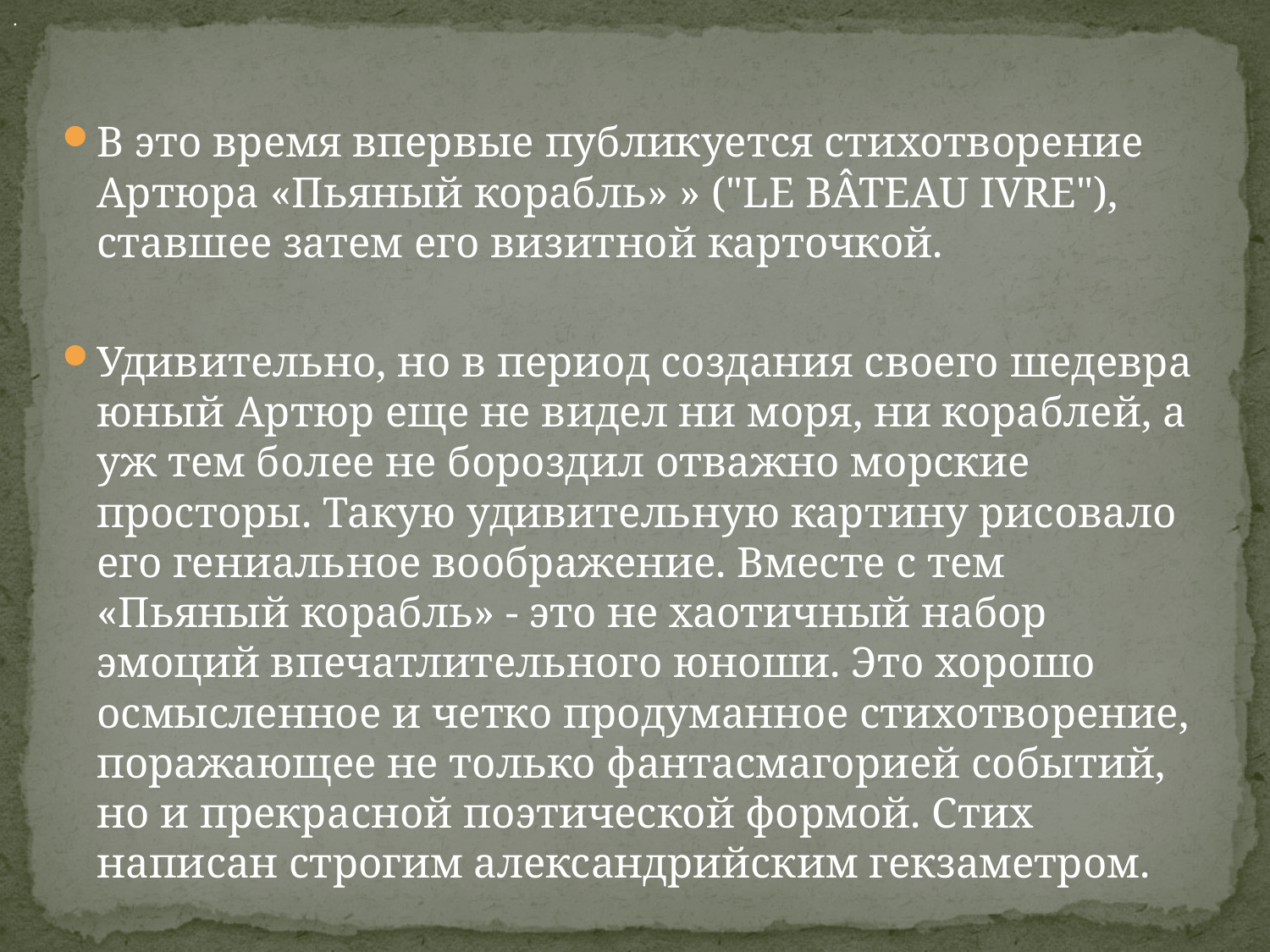

.
#

В это время впервые публикуется стихотворение Артюра «Пьяный корабль» » ("LE BÂTEAU IVRE"), ставшее затем его визитной карточкой.

Удивительно, но в период создания своего шедевра юный Артюр еще не видел ни моря, ни кораблей, а уж тем более не бороздил отважно морские просторы. Такую удивительную картину рисовало его гениальное воображение. Вместе с тем «Пьяный корабль» - это не хаотичный набор эмоций впечатлительного юноши. Это хорошо осмысленное и четко продуманное стихотворение, поражающее не только фантасмагорией событий, но и прекрасной поэтической формой. Стих написан строгим александрийским гекзаметром.